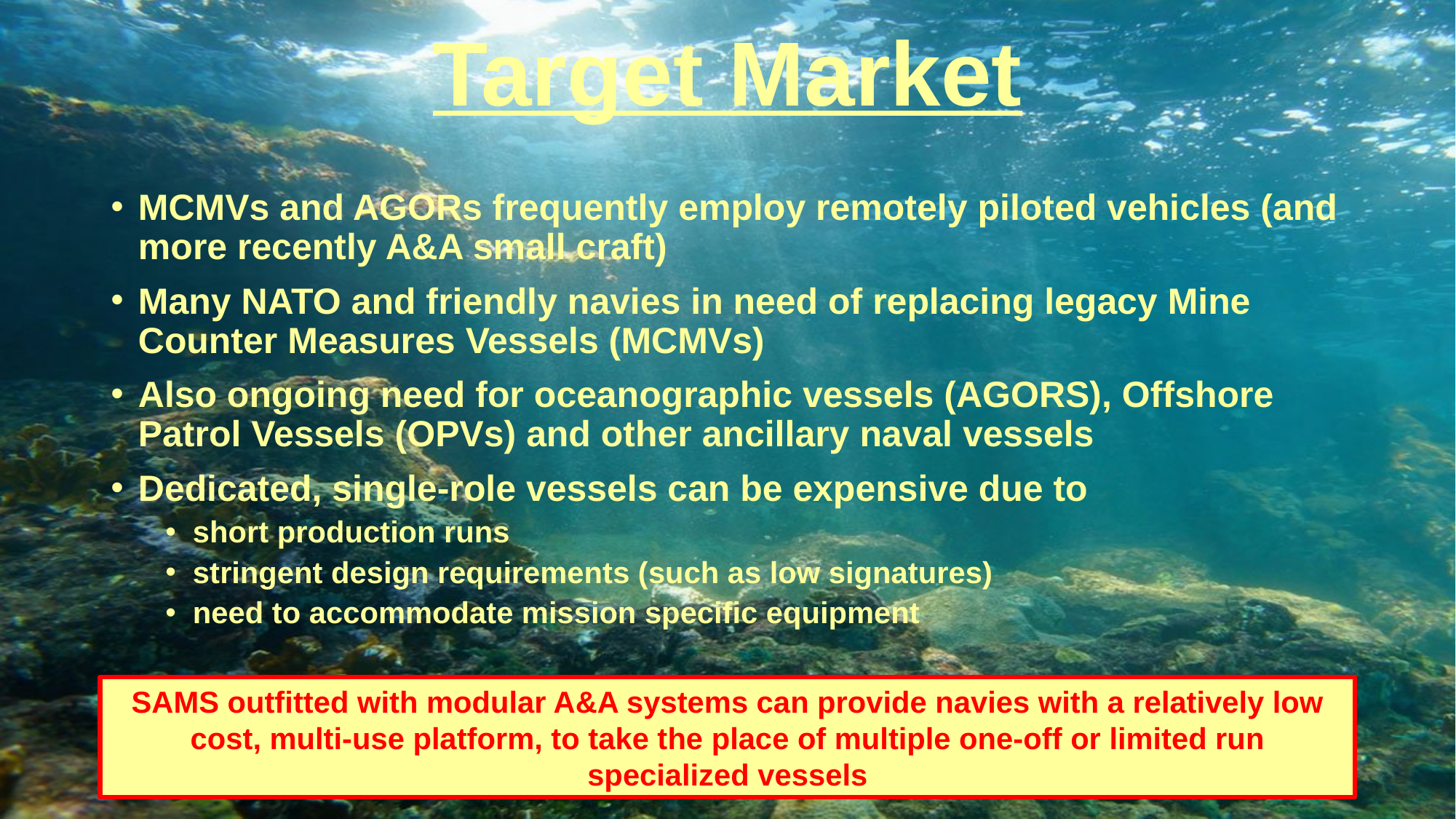

# Target Market
MCMVs and AGORs frequently employ remotely piloted vehicles (and more recently A&A small craft)
Many NATO and friendly navies in need of replacing legacy Mine Counter Measures Vessels (MCMVs)
Also ongoing need for oceanographic vessels (AGORS), Offshore Patrol Vessels (OPVs) and other ancillary naval vessels
Dedicated, single-role vessels can be expensive due to
short production runs
stringent design requirements (such as low signatures)
need to accommodate mission specific equipment

SAMS outfitted with modular A&A systems can provide navies with a relatively low cost, multi-use platform, to take the place of multiple one-off or limited run specialized vessels